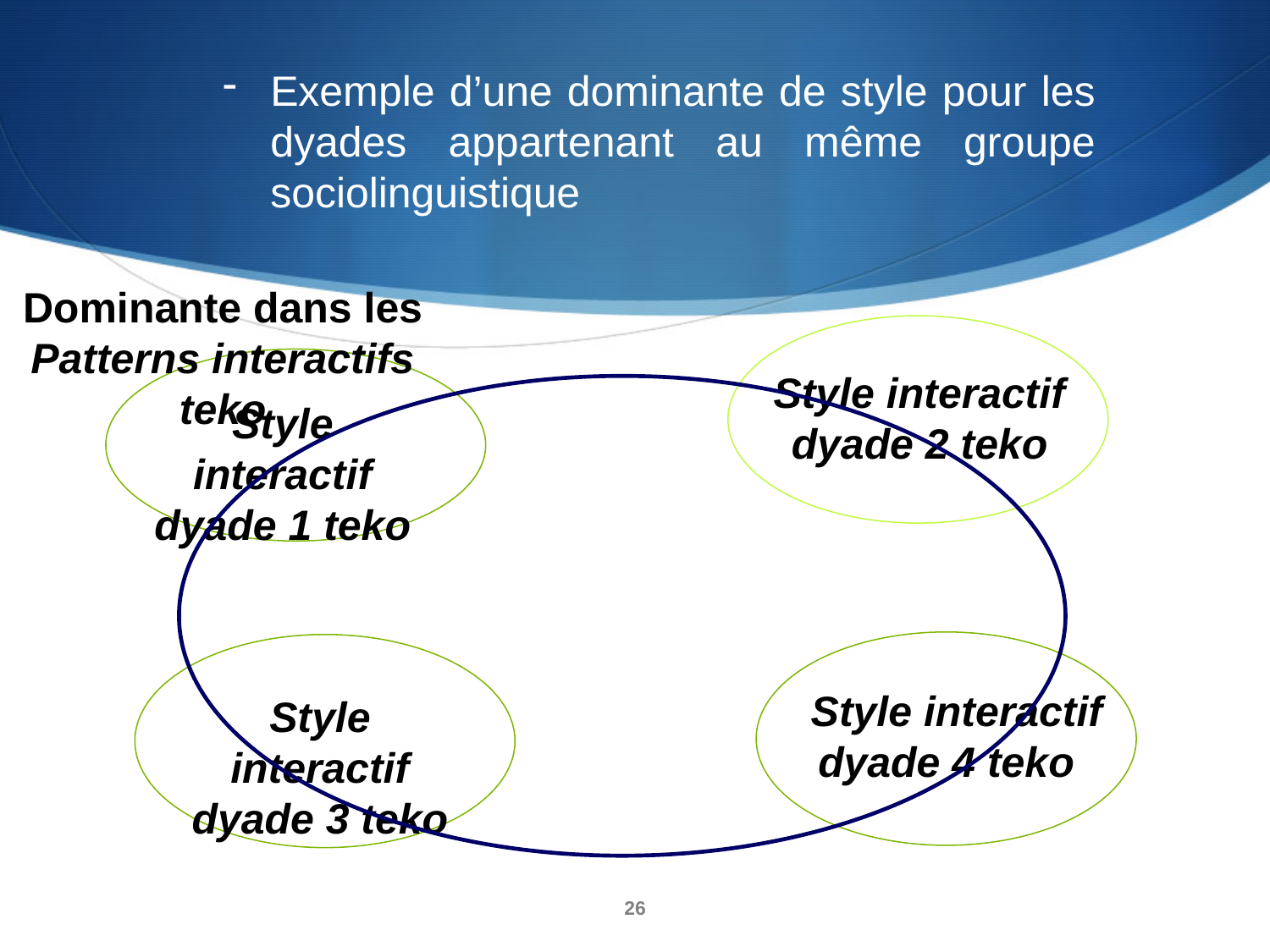

Exemple d’une dominante de style pour les dyades appartenant au même groupe sociolinguistique
Dominante dans les Patterns interactifs teko

Style interactif dyade 2 teko

Style interactif dyade 1 teko

  Style interactif dyade 4 teko

Style interactif dyade 3 teko
26